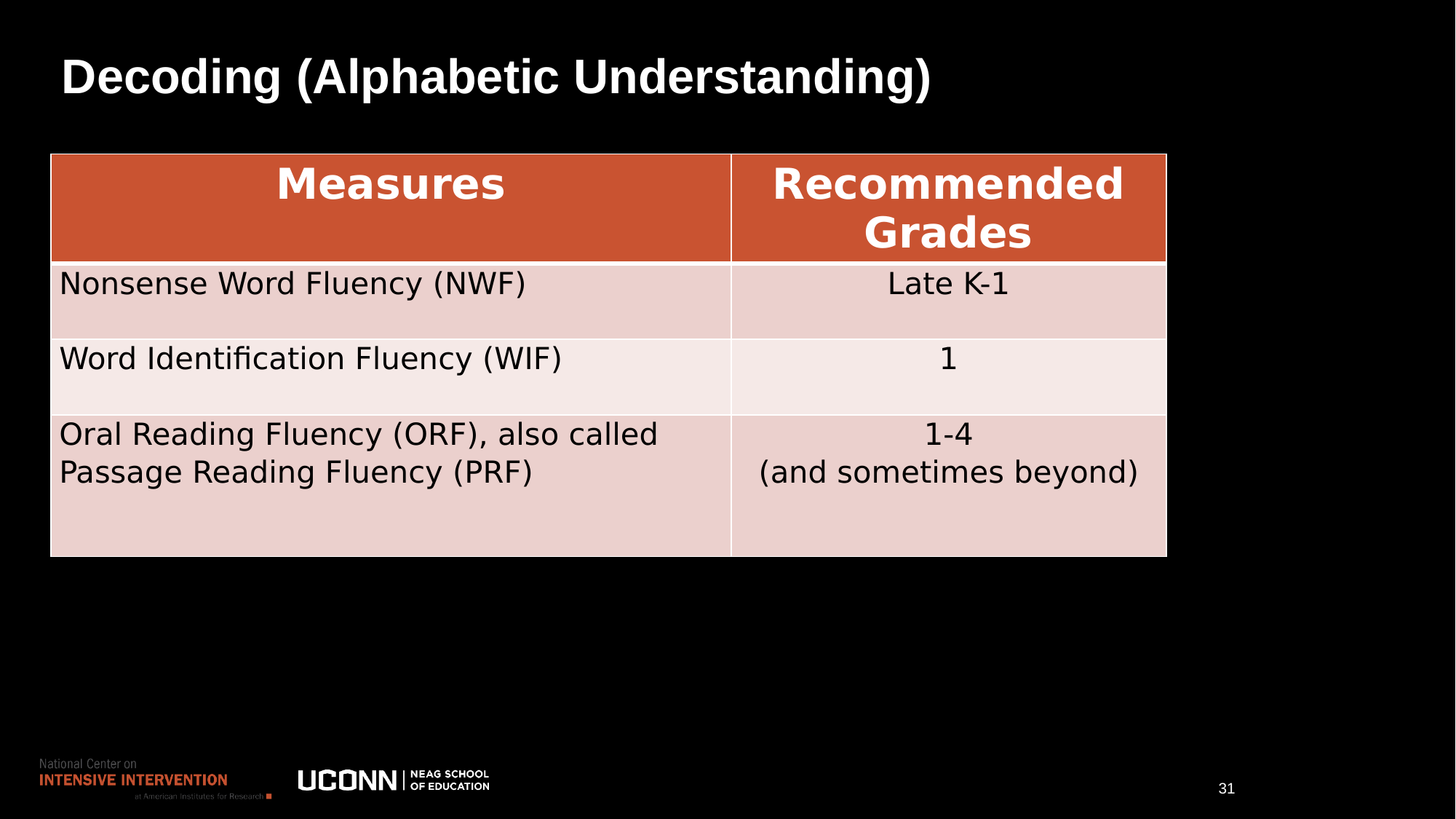

# Decoding (Alphabetic Understanding)
| Measures | Recommended Grades |
| --- | --- |
| Nonsense Word Fluency (NWF) | Late K-1 |
| Word Identification Fluency (WIF) | 1 |
| Oral Reading Fluency (ORF), also called Passage Reading Fluency (PRF) | 1-4 (and sometimes beyond) |
31